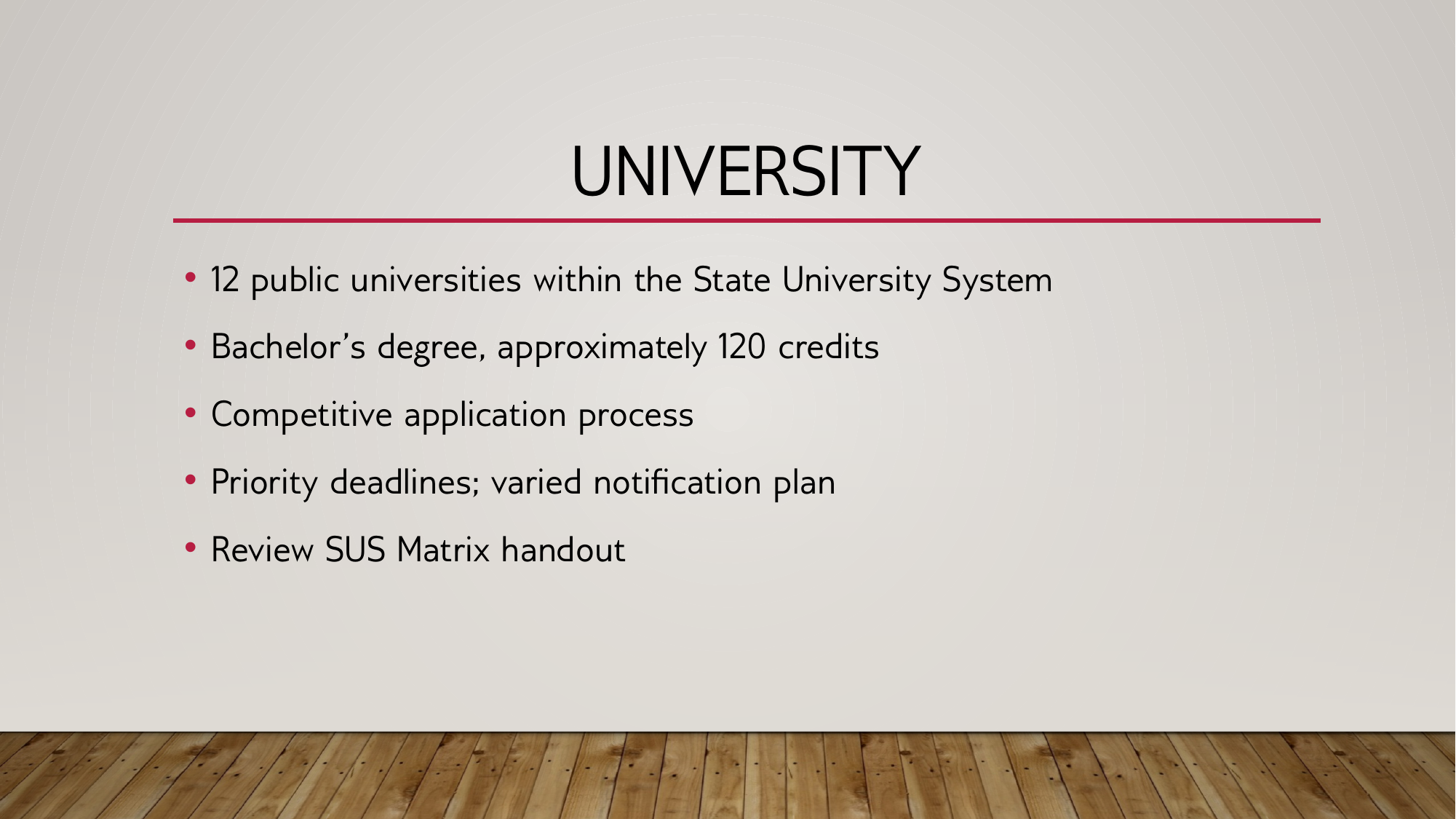

# University
12 public universities within the State University System
Bachelor’s degree, approximately 120 credits
Competitive application process
Priority deadlines; varied notification plan
Review SUS Matrix handout